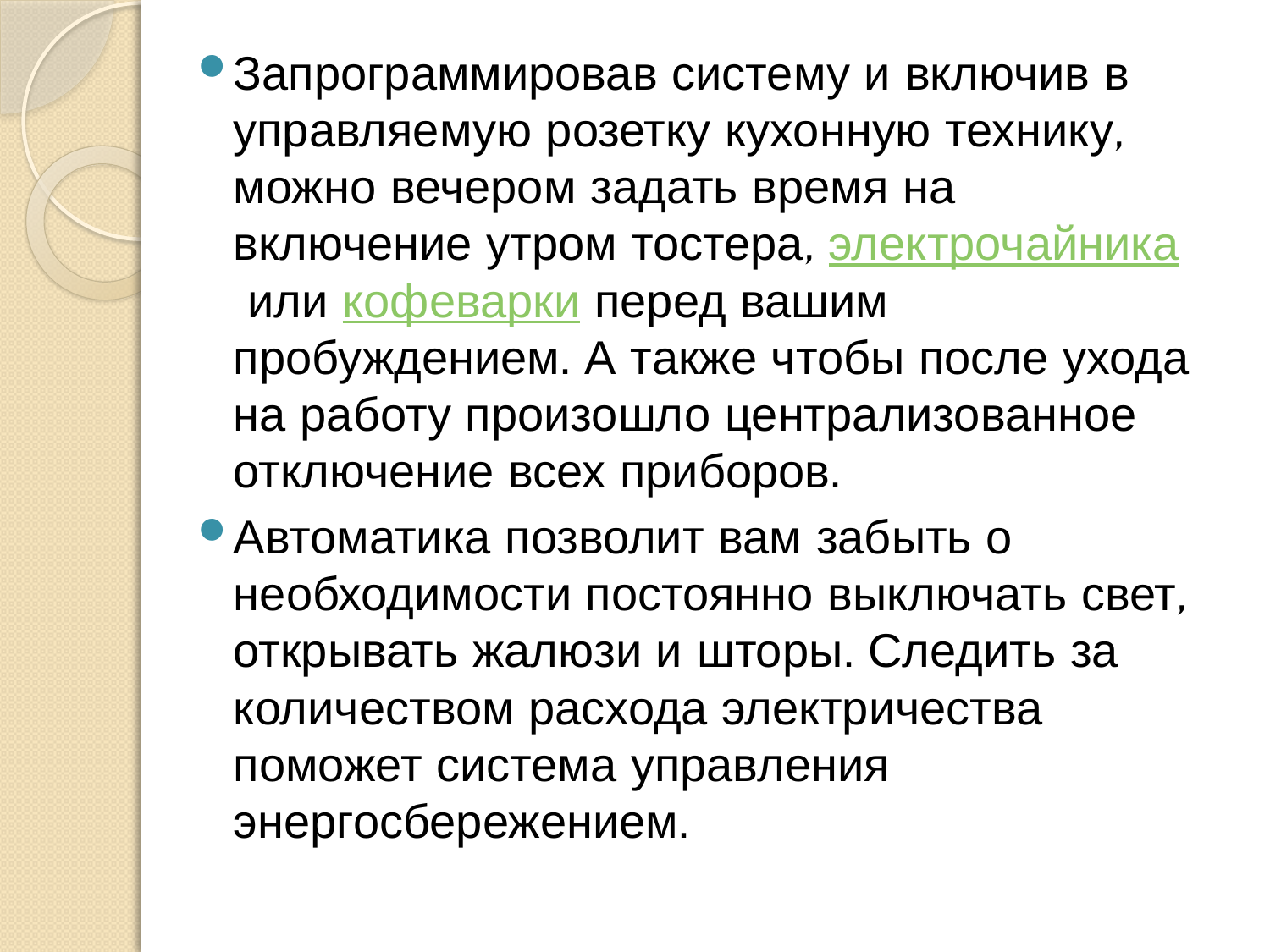

Запрограммировав систему и включив в управляемую розетку кухонную технику, можно вечером задать время на включение утром тостера, электрочайника или кофеварки перед вашим пробуждением. А также чтобы после ухода на работу произошло централизованное отключение всех приборов.
Автоматика позволит вам забыть о необходимости постоянно выключать свет, открывать жалюзи и шторы. Следить за количеством расхода электричества поможет система управления энергосбережением.